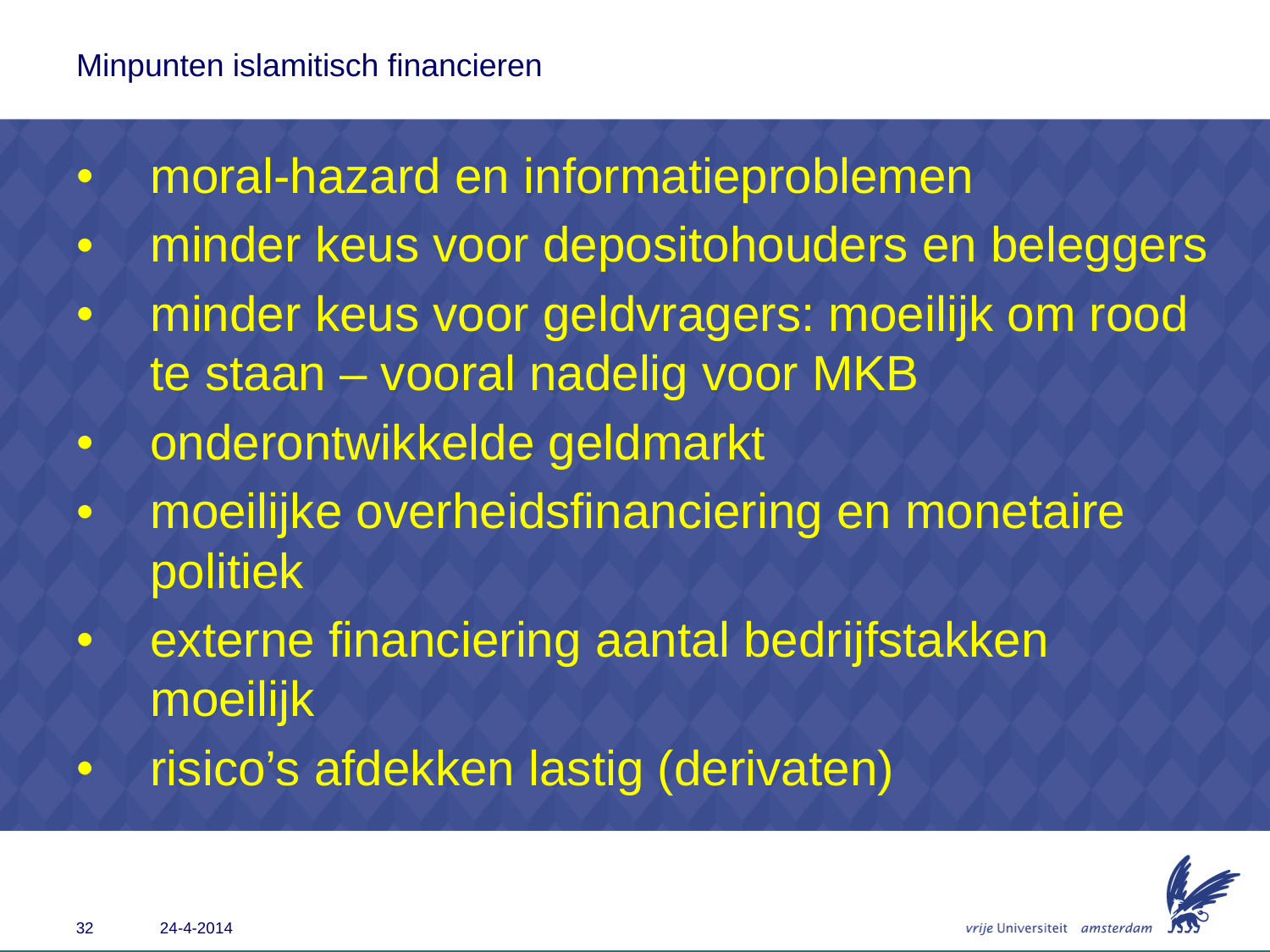

# Minpunten islamitisch financieren
moral-hazard en informatieproblemen
minder keus voor depositohouders en beleggers
minder keus voor geldvragers: moeilijk om rood te staan – vooral nadelig voor MKB
onderontwikkelde geldmarkt
moeilijke overheidsfinanciering en monetaire politiek
externe financiering aantal bedrijfstakken moeilijk
risico’s afdekken lastig (derivaten)

24-4-2014